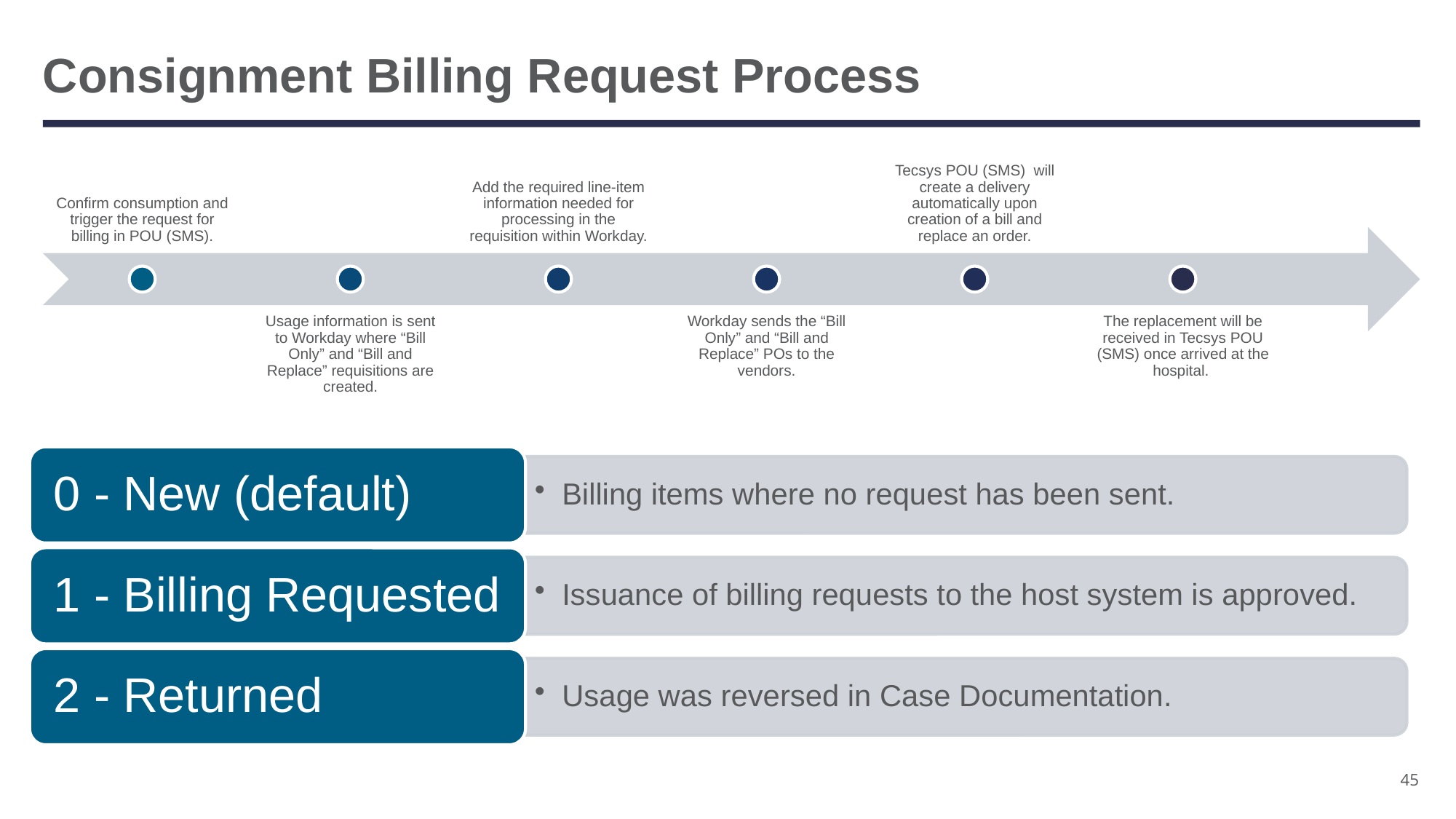

# Consignment Billing Request Process
Confirm consumption and trigger the request for billing in POU (SMS).
Usage information is sent to Workday where “Bill Only” and “Bill and Replace” requisitions are created.
Add the required line-item information needed for processing in the requisition within Workday.
Workday sends the “Bill Only” and “Bill and Replace” POs to the vendors.
Tecsys POU (SMS)  will create a delivery automatically upon creation of a bill and replace an order.
The replacement will be received in Tecsys POU (SMS) once arrived at the hospital.
Billing items where no request has been sent.
0 - New (default)
Issuance of billing requests to the host system is approved.
1 - Billing Requested
Usage was reversed in Case Documentation.
2 - Returned
45